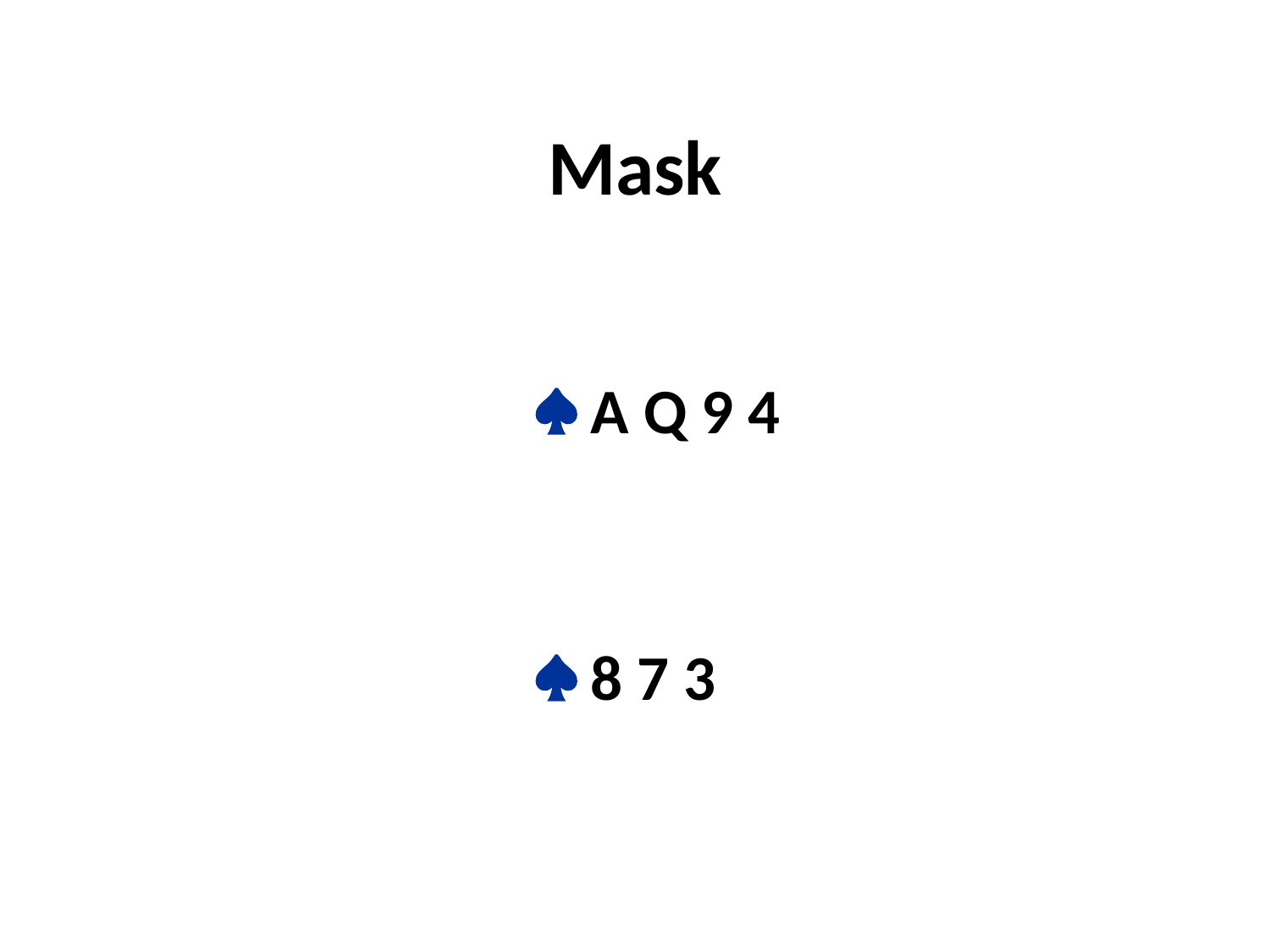

# Mask

				♠ A Q 9 4

				♠ 8 7 3